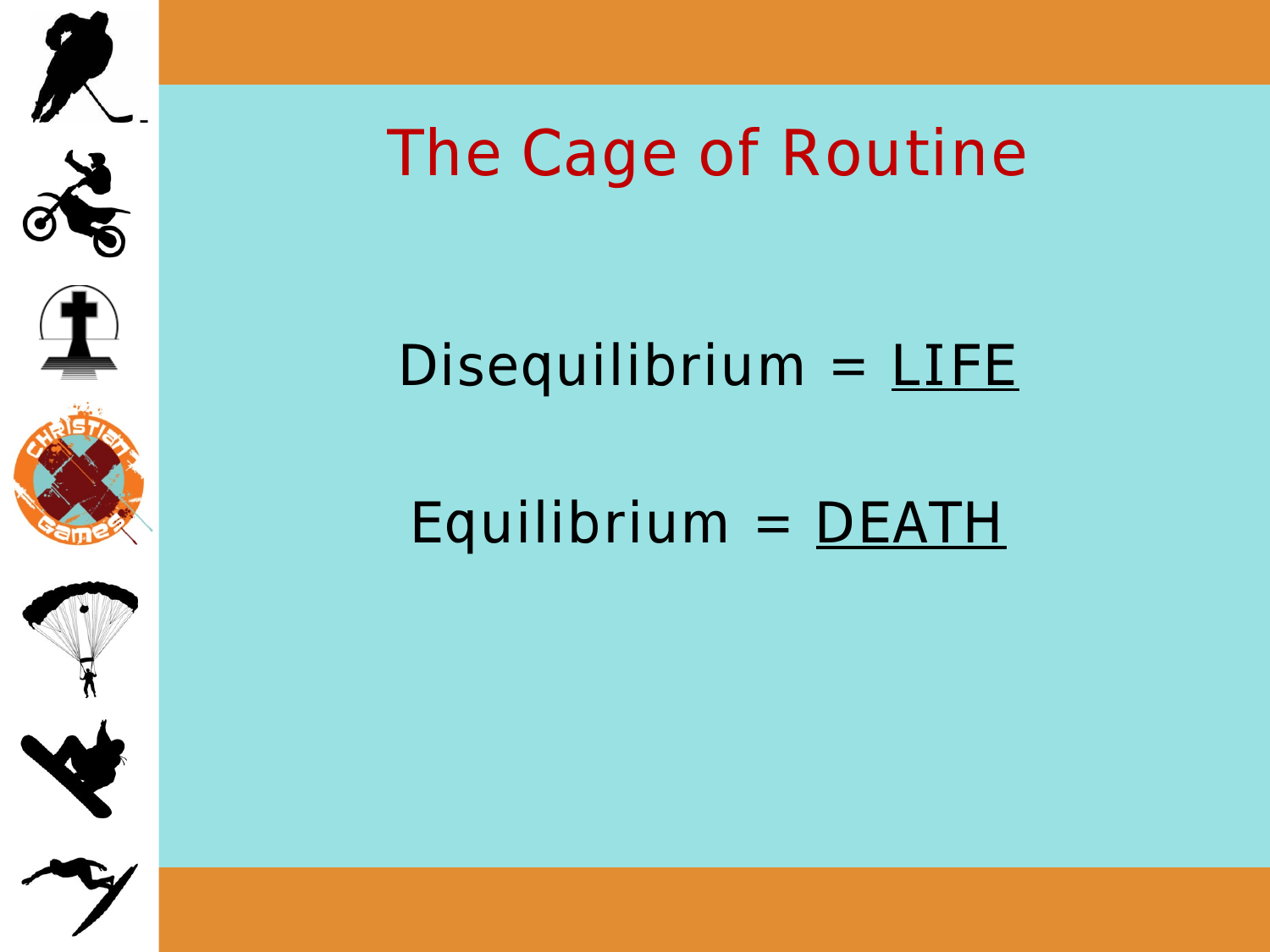

# The Cage of Routine

Disequilibrium = LIFE

Equilibrium = DEATH